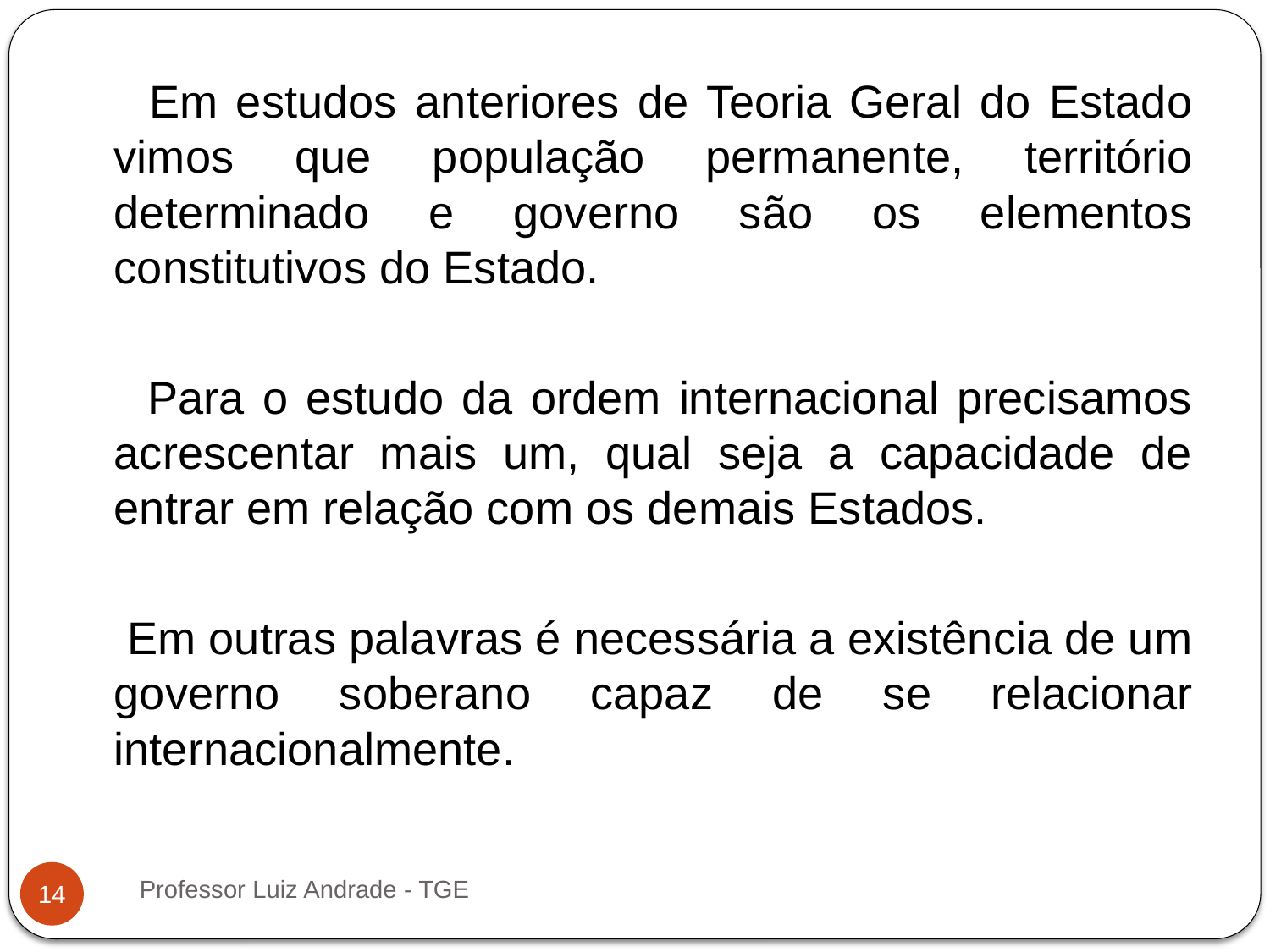

Em estudos anteriores de Teoria Geral do Estado vimos que população permanente, território determinado e governo são os elementos constitutivos do Estado.

    Para o estudo da ordem internacional precisamos acrescentar mais um, qual seja a capacidade de entrar em relação com os demais Estados.

    Em outras palavras é necessária a existência de um governo soberano capaz de se relacionar internacionalmente.

Professor Luiz Andrade - TGE
14